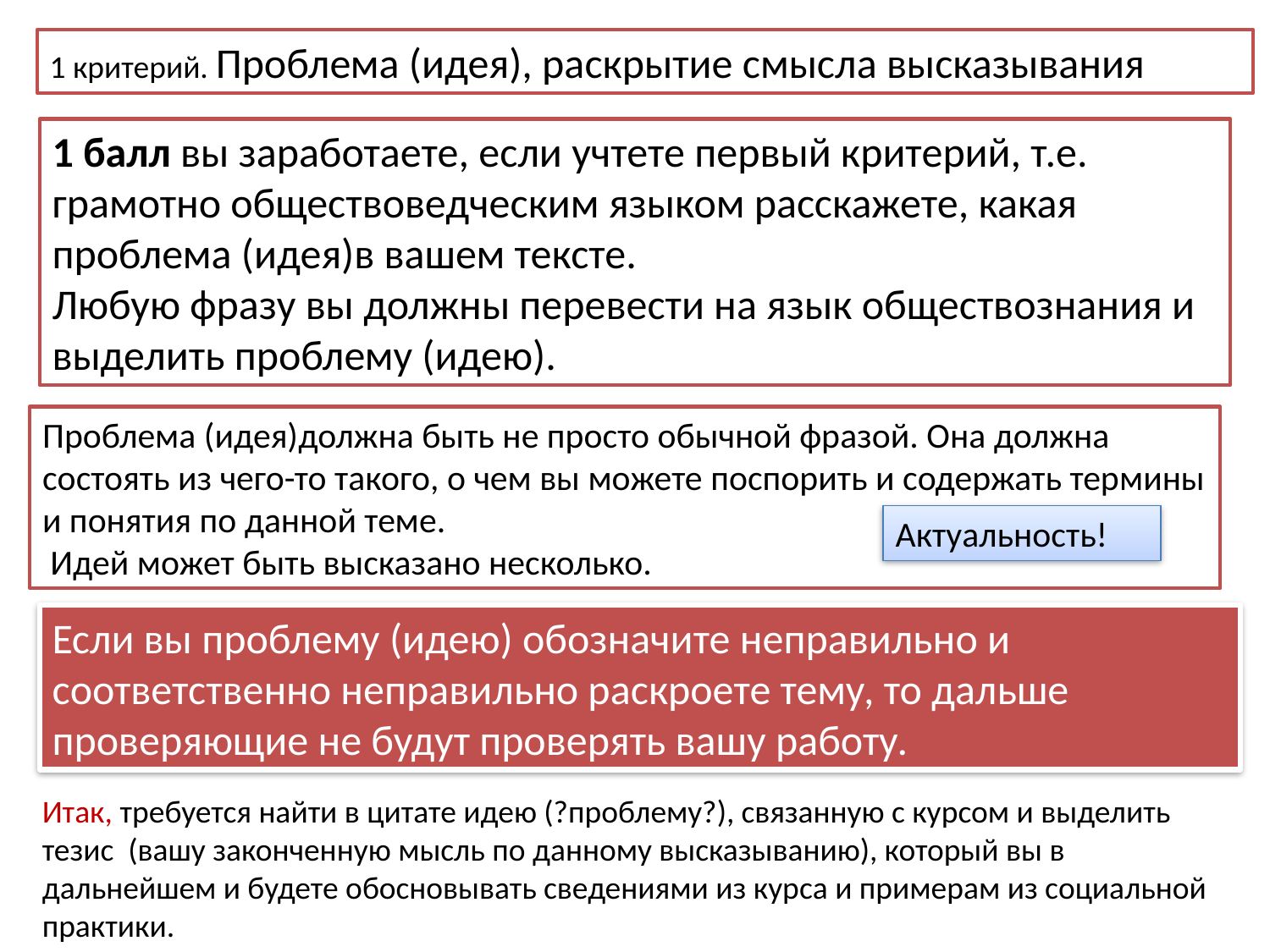

1 критерий. Проблема (идея), раскрытие смысла высказывания
1 балл вы заработаете, если учтете первый критерий, т.е. грамотно обществоведческим языком расскажете, какая проблема (идея)в вашем тексте.
Любую фразу вы должны перевести на язык обществознания и выделить проблему (идею).
Проблема (идея)должна быть не просто обычной фразой. Она должна состоять из чего-то такого, о чем вы можете поспорить и содержать термины и понятия по данной теме.
 Идей может быть высказано несколько.
Актуальность!
Если вы проблему (идею) обозначите неправильно и соответственно неправильно раскроете тему, то дальше проверяющие не будут проверять вашу работу.
Итак, требуется найти в цитате идею (?проблему?), связанную с курсом и выделить тезис  (вашу законченную мысль по данному высказыванию), который вы в дальнейшем и будете обосновывать сведениями из курса и примерам из социальной практики.